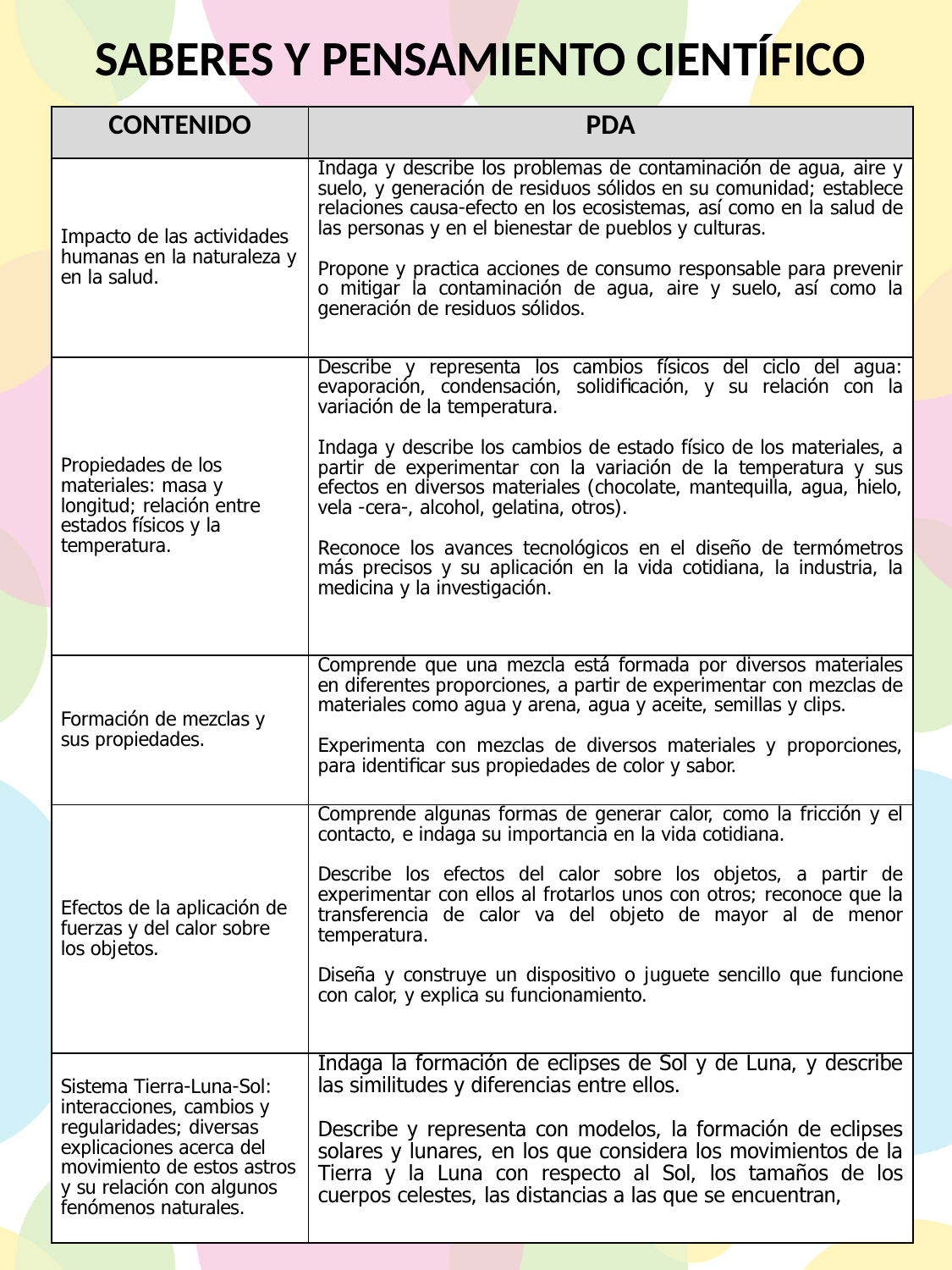

SABERES Y PENSAMIENTO CIENTÍFICO
| CONTENIDO | PDA |
| --- | --- |
| Impacto de las actividades humanas en la naturaleza y en la salud. | Indaga y describe los problemas de contaminación de agua, aire y suelo, y generación de residuos sólidos en su comunidad; establece relaciones causa-efecto en los ecosistemas, así como en la salud de las personas y en el bienestar de pueblos y culturas.   Propone y practica acciones de consumo responsable para prevenir o mitigar la contaminación de agua, aire y suelo, así como la generación de residuos sólidos. |
| Propiedades de los materiales: masa y longitud; relación entre estados físicos y la temperatura. | Describe y representa los cambios físicos del ciclo del agua: evaporación, condensación, solidificación, y su relación con la variación de la temperatura.   Indaga y describe los cambios de estado físico de los materiales, a partir de experimentar con la variación de la temperatura y sus efectos en diversos materiales (chocolate, mantequilla, agua, hielo, vela -cera-, alcohol, gelatina, otros).   Reconoce los avances tecnológicos en el diseño de termómetros más precisos y su aplicación en la vida cotidiana, la industria, la medicina y la investigación. |
| Formación de mezclas y sus propiedades. | Comprende que una mezcla está formada por diversos materiales en diferentes proporciones, a partir de experimentar con mezclas de materiales como agua y arena, agua y aceite, semillas y clips.   Experimenta con mezclas de diversos materiales y proporciones, para identificar sus propiedades de color y sabor. |
| Efectos de la aplicación de fuerzas y del calor sobre los objetos. | Comprende algunas formas de generar calor, como la fricción y el contacto, e indaga su importancia en la vida cotidiana.   Describe los efectos del calor sobre los objetos, a partir de experimentar con ellos al frotarlos unos con otros; reconoce que la transferencia de calor va del objeto de mayor al de menor temperatura.   Diseña y construye un dispositivo o juguete sencillo que funcione con calor, y explica su funcionamiento. |
| Sistema Tierra-Luna-Sol: interacciones, cambios y regularidades; diversas explicaciones acerca del movimiento de estos astros y su relación con algunos fenómenos naturales. | Indaga la formación de eclipses de Sol y de Luna, y describe las similitudes y diferencias entre ellos.   Describe y representa con modelos, la formación de eclipses solares y lunares, en los que considera los movimientos de la Tierra y la Luna con respecto al Sol, los tamaños de los cuerpos celestes, las distancias a las que se encuentran, |